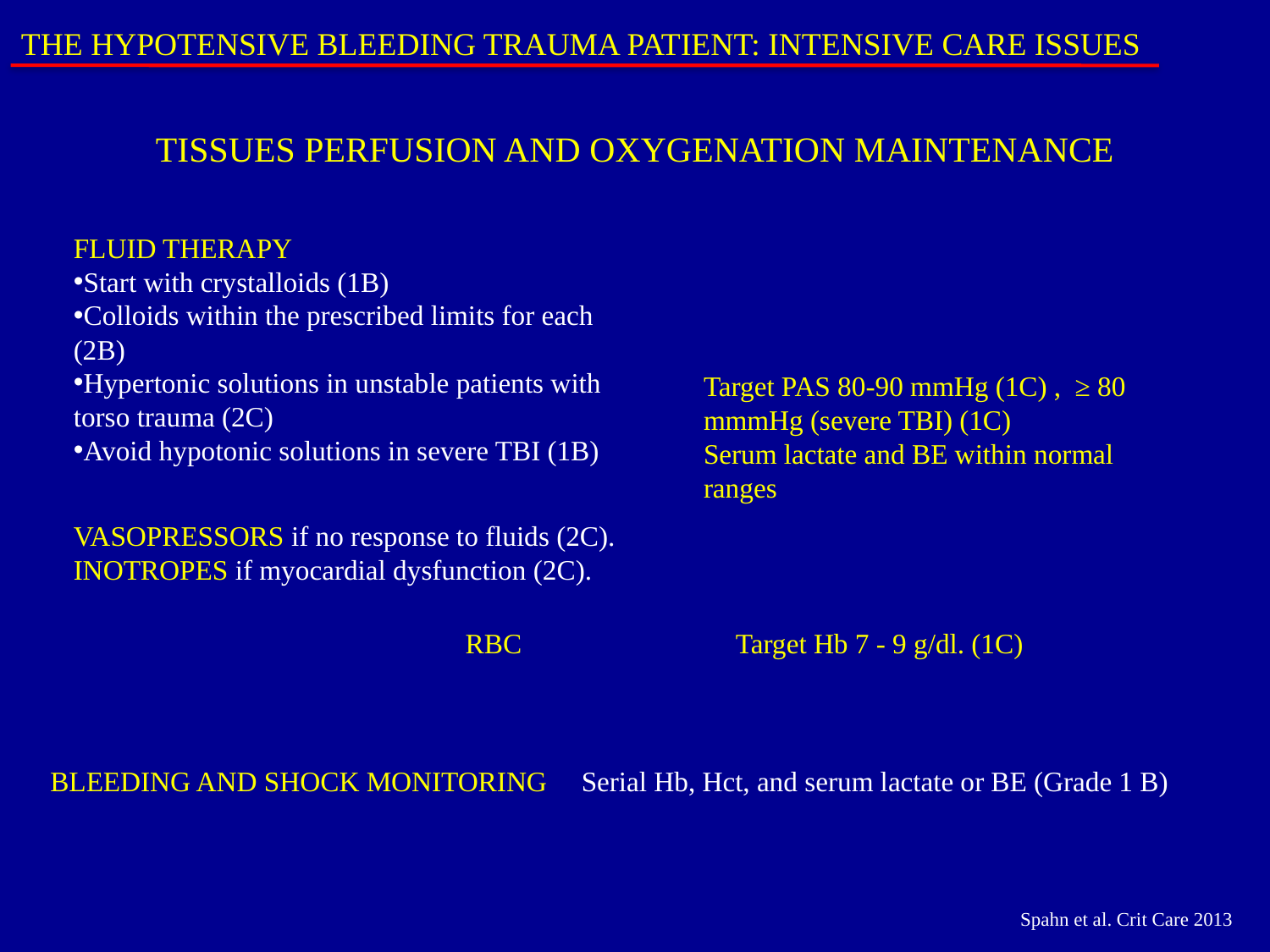

THE HYPOTENSIVE BLEEDING TRAUMA PATIENT: INTENSIVE CARE ISSUES
TISSUES PERFUSION AND OXYGENATION MAINTENANCE
FLUID THERAPY
Start with crystalloids (1B)
Colloids within the prescribed limits for each (2B)
Hypertonic solutions in unstable patients with torso trauma (2C)
Avoid hypotonic solutions in severe TBI (1B)
Target PAS 80-90 mmHg (1C) ,  ≥ 80 mmmHg (severe TBI) (1C)
Serum lactate and BE within normal ranges
VASOPRESSORS if no response to fluids (2C).
INOTROPES if myocardial dysfunction (2C).
RBC
Target Hb 7 - 9 g/dl. (1C)
BLEEDING AND SHOCK MONITORING
Serial Hb, Hct, and serum lactate or BE (Grade 1 B)
Spahn et al. Crit Care 2013